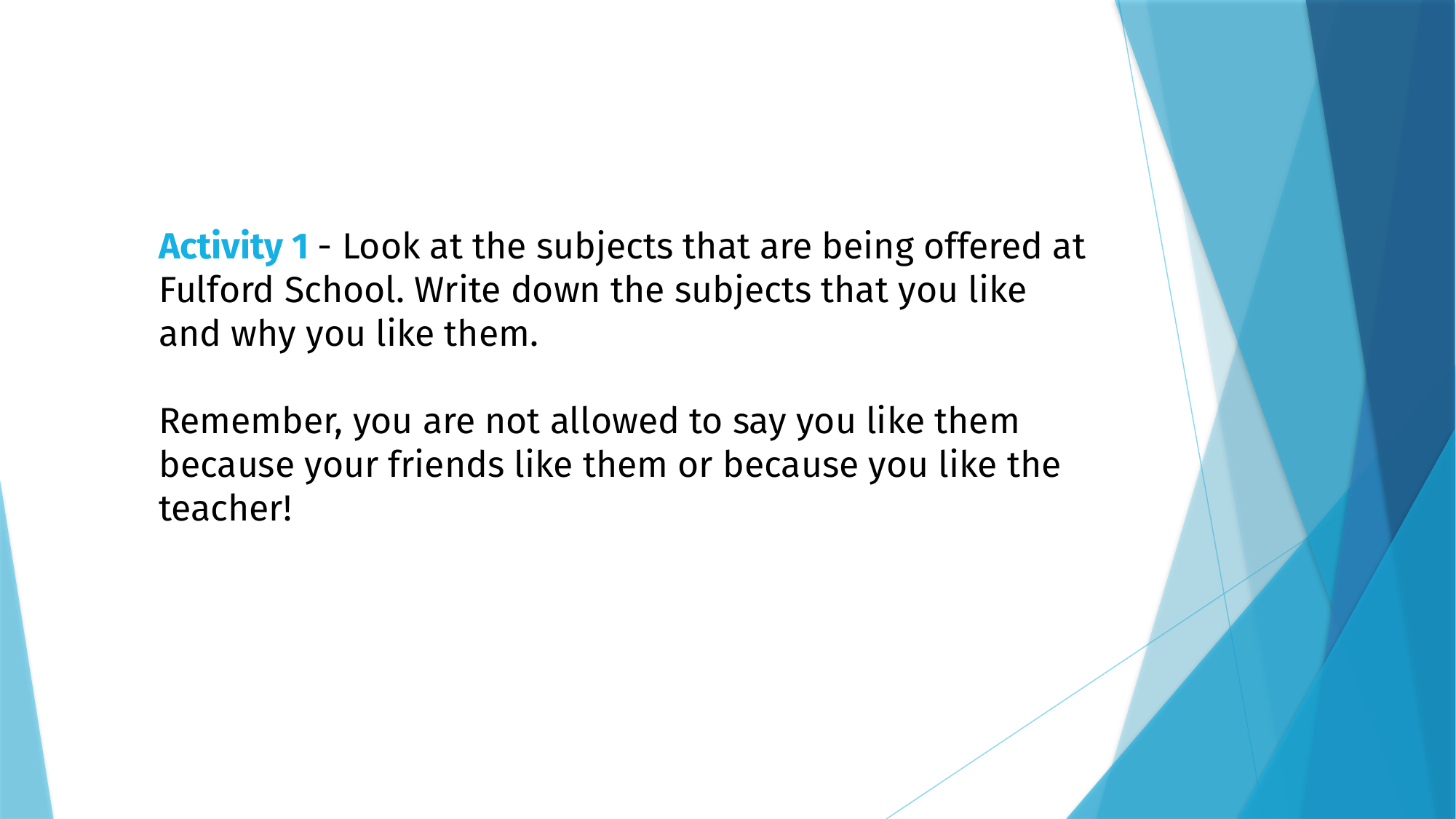

Activity 1 - Look at the subjects that are being offered at Fulford School. Write down the subjects that you like and why you like them.

Remember, you are not allowed to say you like them because your friends like them or because you like the teacher!